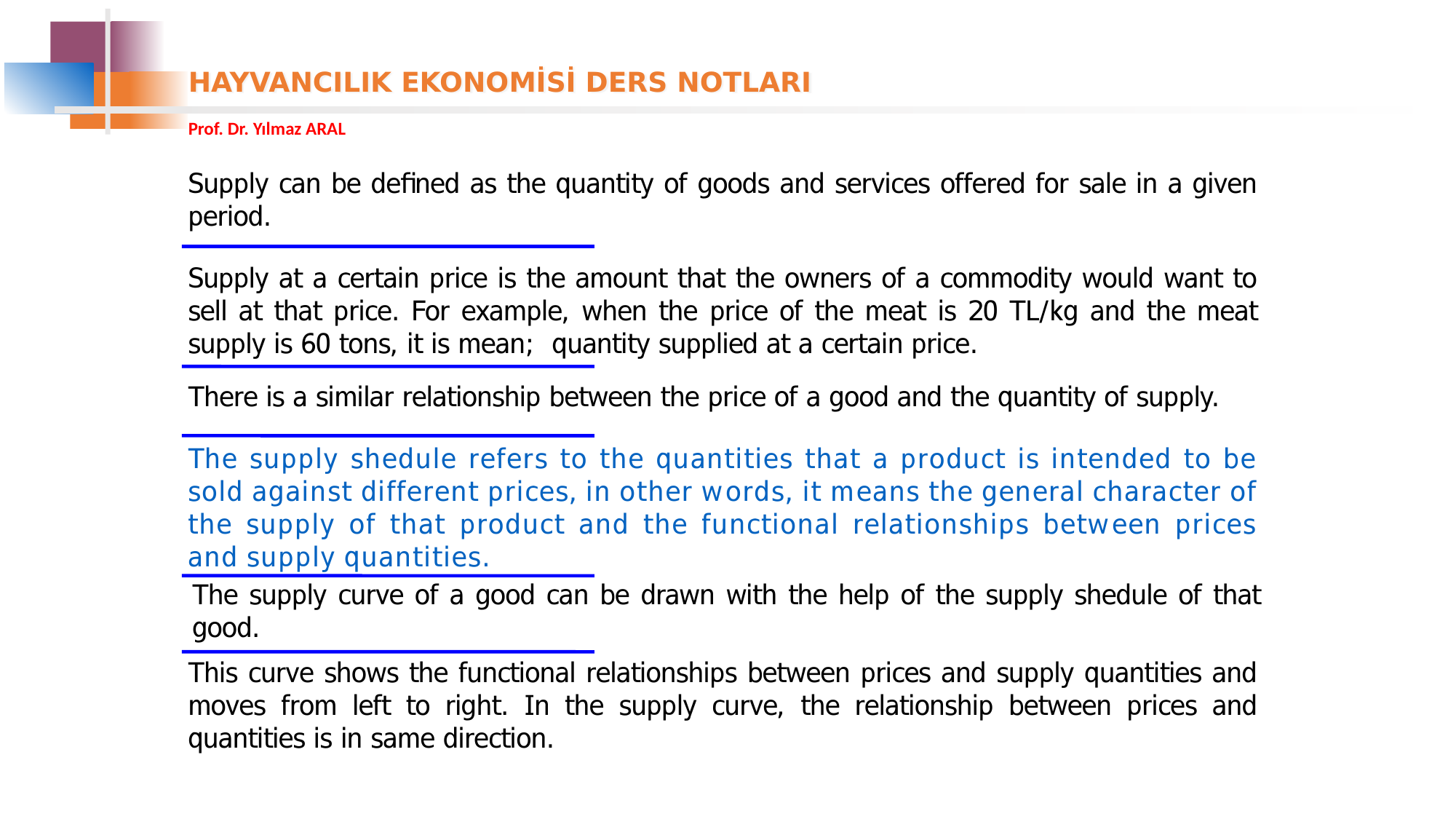

Supply can be defined as the quantity of goods and services offered for sale in a given period.

Supply at a certain price is the amount that the owners of a commodity would want to sell at that price. For example, when the price of the meat is 20 TL/kg and the meat supply is 60 tons, it is mean;  quantity supplied at a certain price.

There is a similar relationship between the price of a good and the quantity of supply.
The supply shedule refers to the quantities that a product is intended to be sold against different prices, in other words, it means the general character of the supply of that product and the functional relationships between prices and supply quantities.

The supply curve of a good can be drawn with the help of the supply shedule of that good.

This curve shows the functional relationships between prices and supply quantities and moves from left to right. In the supply curve, the relationship between prices and quantities is in same direction.